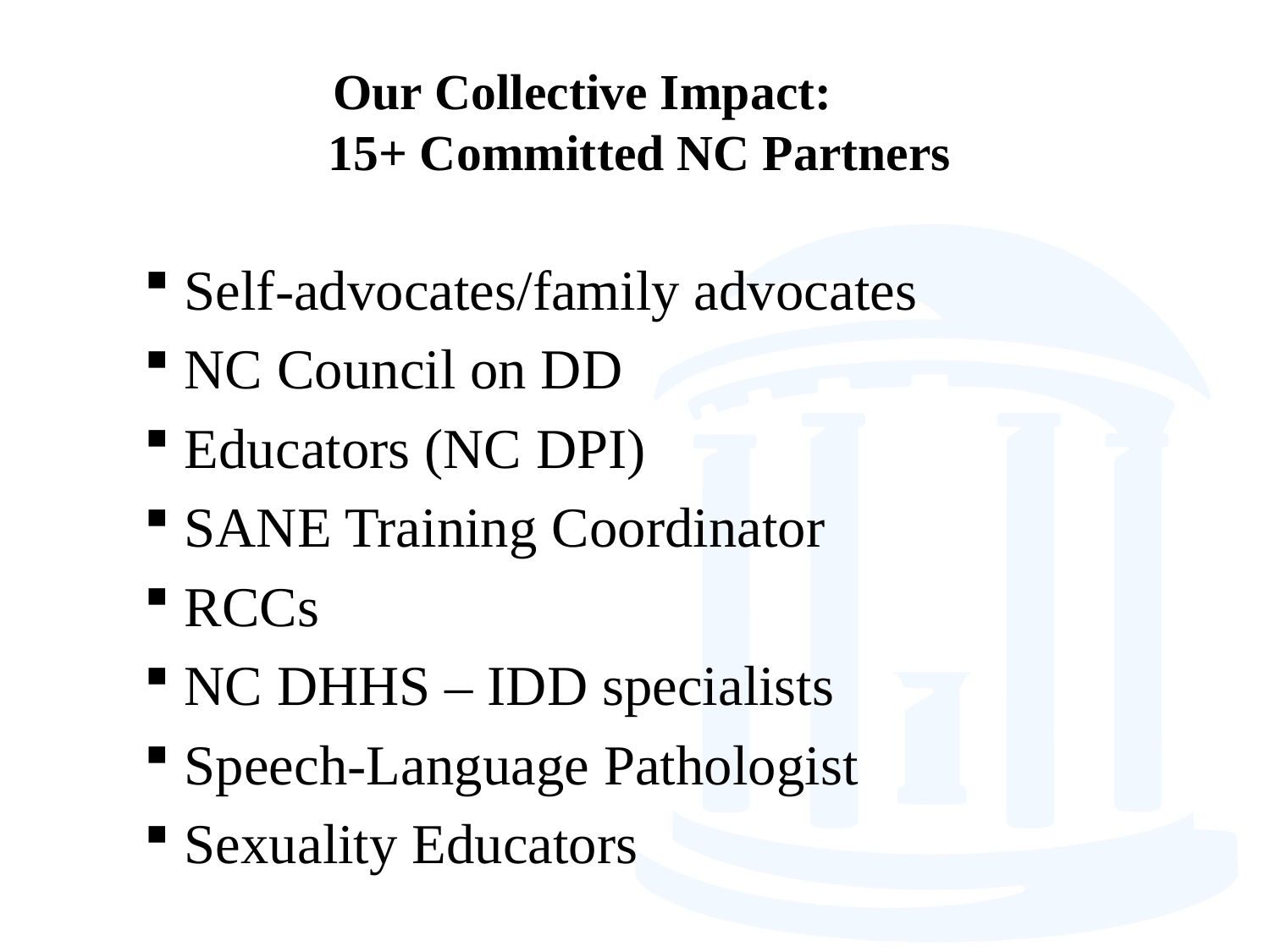

# Our Collective Impact: 15+ Committed NC Partners
Self-advocates/family advocates
NC Council on DD
Educators (NC DPI)
SANE Training Coordinator
RCCs
NC DHHS – IDD specialists
Speech-Language Pathologist
Sexuality Educators